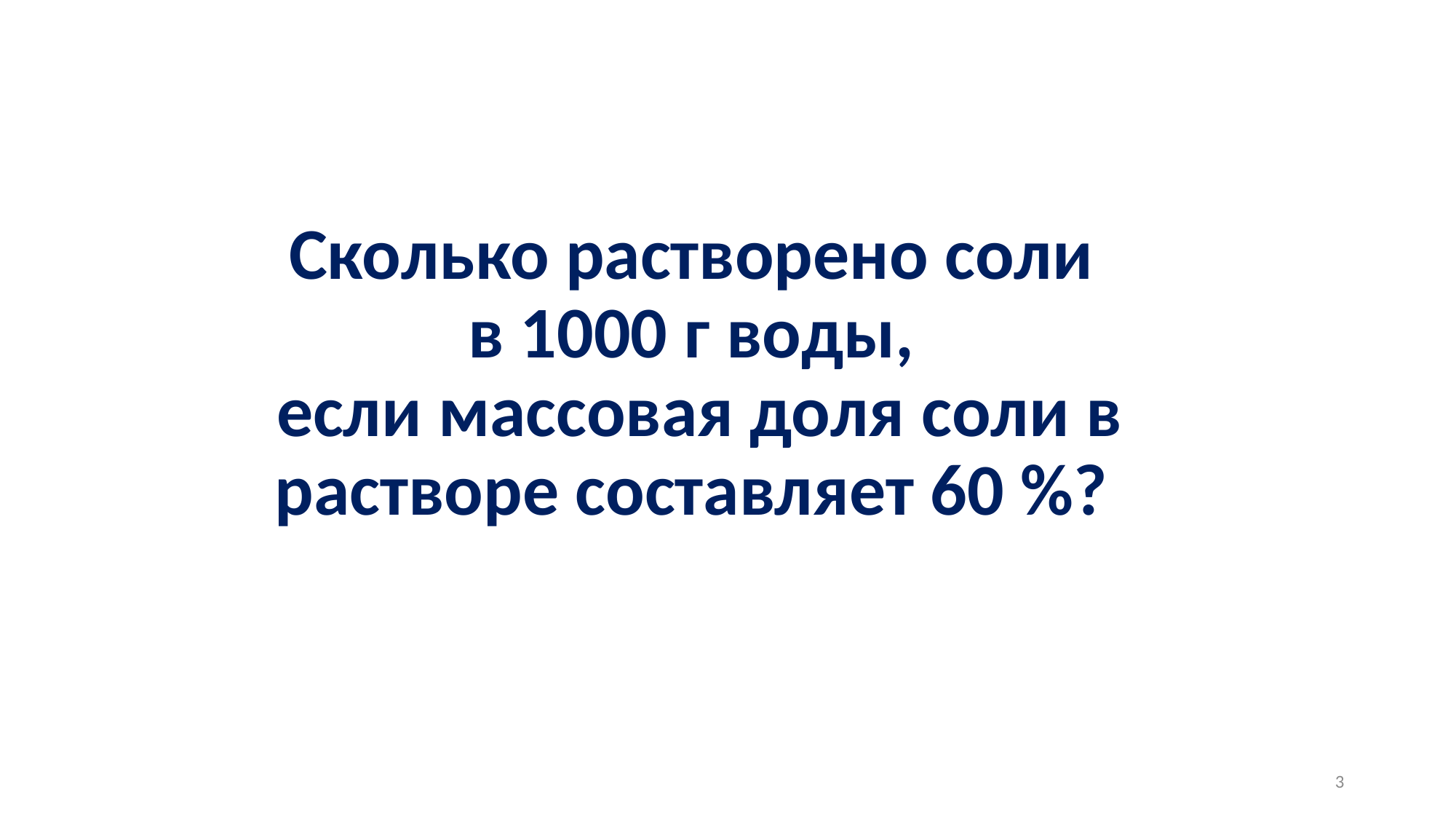

Сколько растворено соли
в 1000 г воды,
если массовая доля соли в растворе составляет 60 %?
3